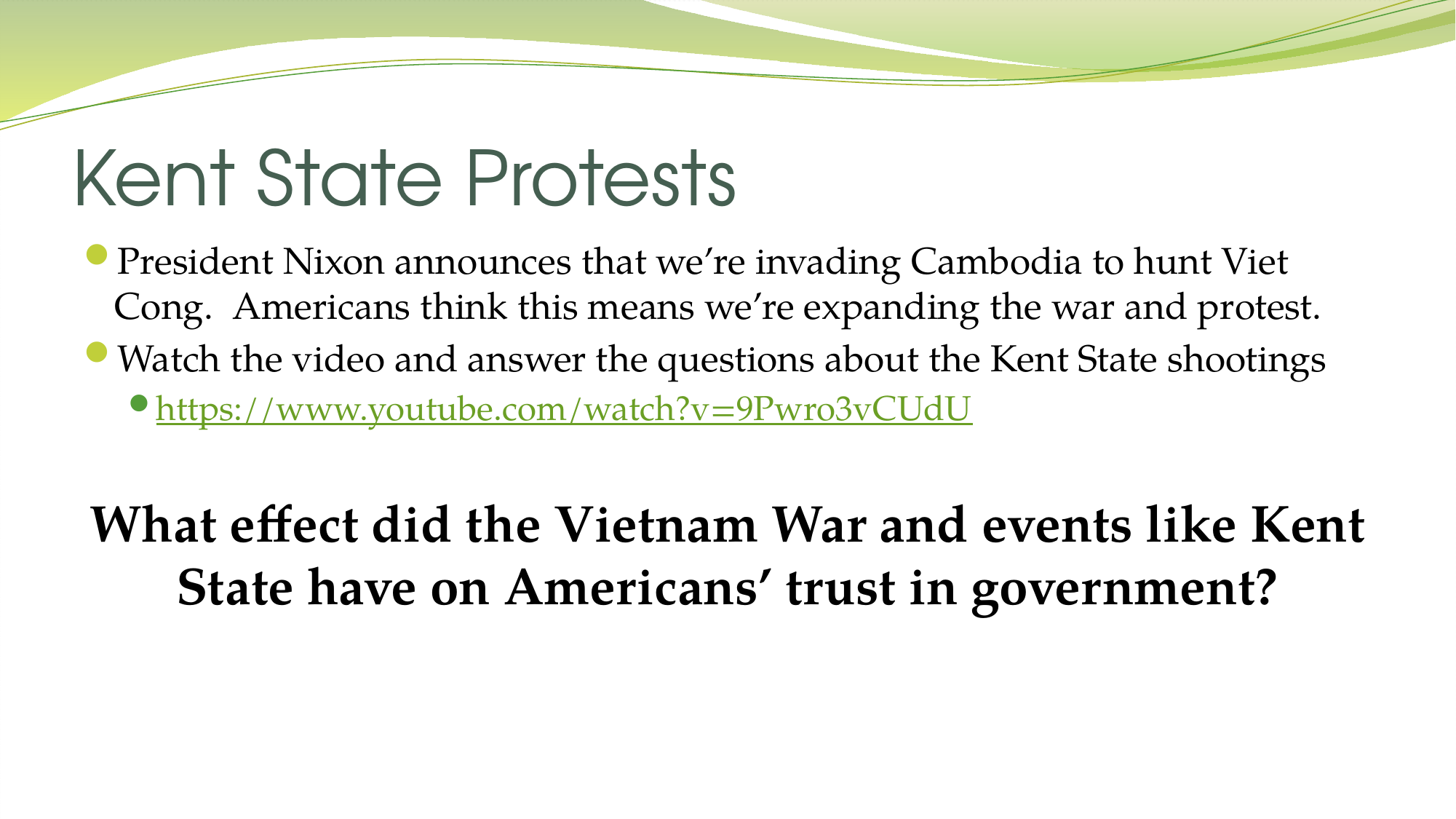

# Kent State Protests
President Nixon announces that we’re invading Cambodia to hunt Viet Cong.  Americans think this means we’re expanding the war and protest.
Watch the video and answer the questions about the Kent State shootings
https://www.youtube.com/watch?v=9Pwro3vCUdU

What effect did the Vietnam War and events like Kent State have on Americans’ trust in government?